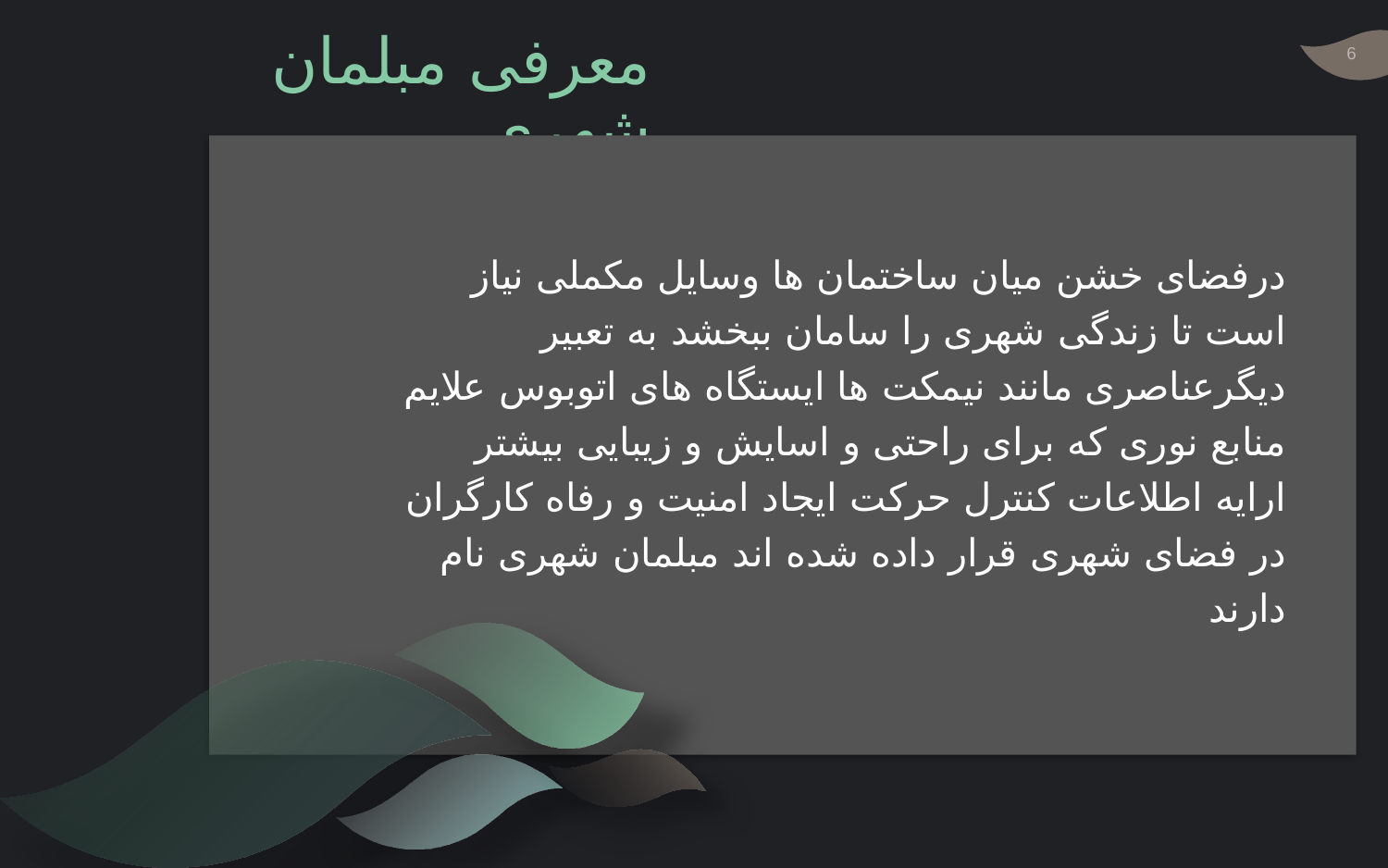

# معرفی مبلمان شهری

درفضای خشن میان ساختمان ها وسایل مکملی نیاز است تا زندگی شهری را سامان ببخشد به تعبیر دیگرعناصری مانند نیمکت ها ایستگاه های اتوبوس علایم منابع نوری که برای راحتی و اسایش و زیبایی بیشتر ارایه اطلاعات کنترل حرکت ایجاد امنیت و رفاه کارگران در فضای شهری قرار داده شده اند مبلمان شهری نام دارند